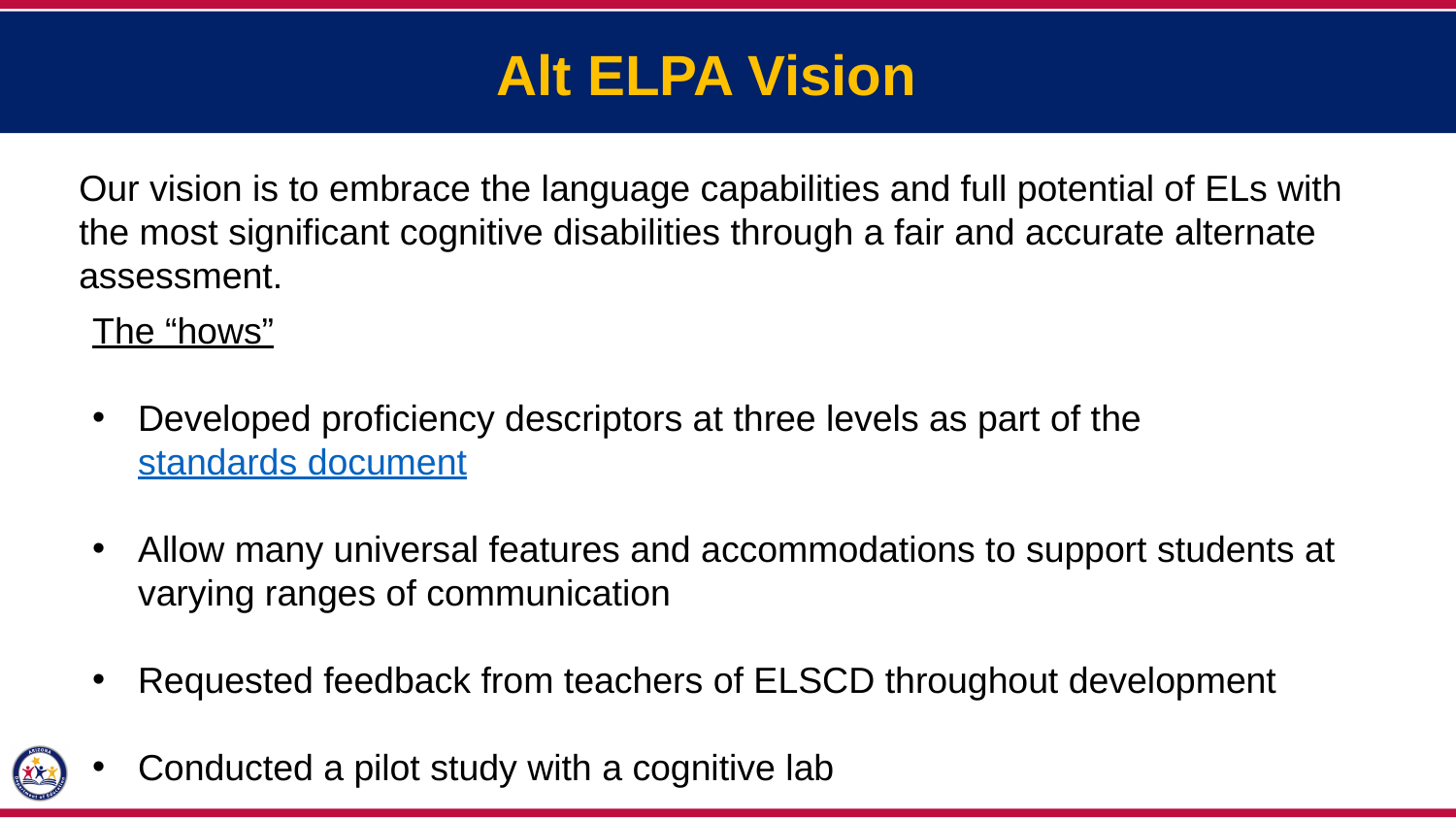

Alt ELPA Vision
Our vision is to embrace the language capabilities and full potential of ELs with the most significant cognitive disabilities through a fair and accurate alternate assessment.

The “hows”

Developed proficiency descriptors at three levels as part of the standards document

Allow many universal features and accommodations to support students at varying ranges of communication

Requested feedback from teachers of ELSCD throughout development

Conducted a pilot study with a cognitive lab